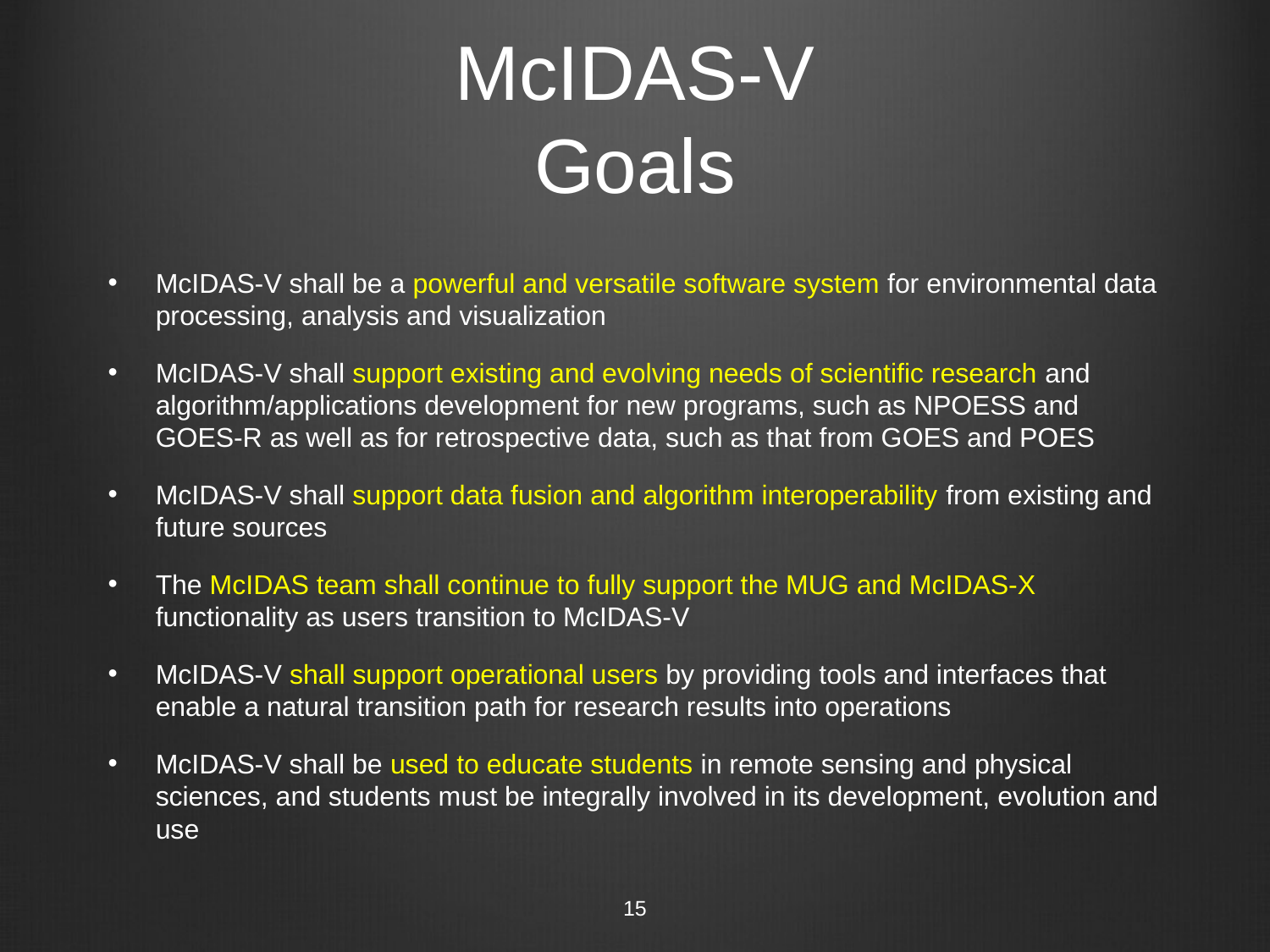

# McIDAS-V Goals
McIDAS-V shall be a powerful and versatile software system for environmental data processing, analysis and visualization
McIDAS-V shall support existing and evolving needs of scientific research and algorithm/applications development for new programs, such as NPOESS and GOES-R as well as for retrospective data, such as that from GOES and POES
McIDAS-V shall support data fusion and algorithm interoperability from existing and future sources
The McIDAS team shall continue to fully support the MUG and McIDAS-X functionality as users transition to McIDAS-V
McIDAS-V shall support operational users by providing tools and interfaces that enable a natural transition path for research results into operations
McIDAS-V shall be used to educate students in remote sensing and physical sciences, and students must be integrally involved in its development, evolution and use
15